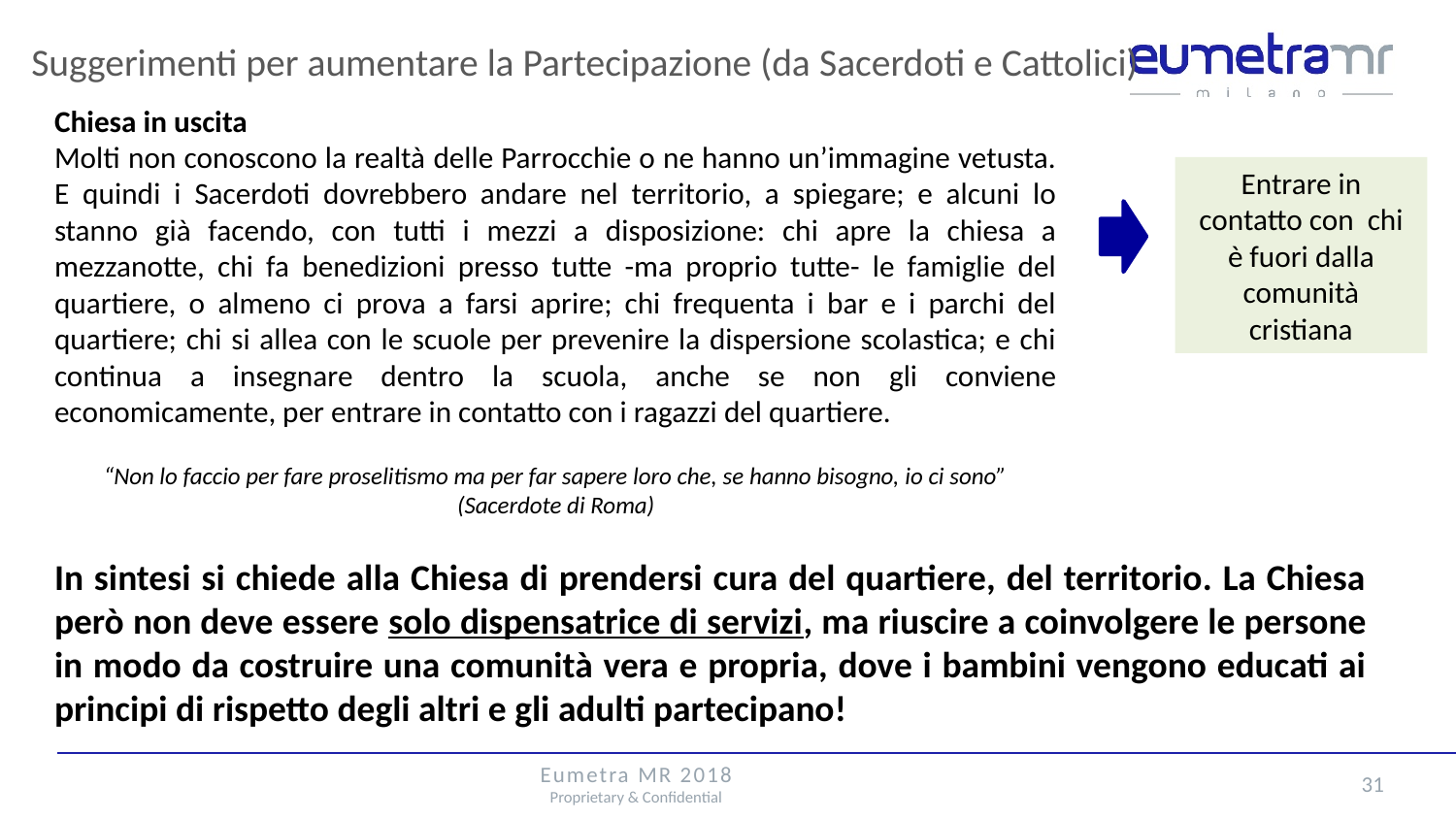

Suggerimenti per aumentare la Partecipazione (da Sacerdoti e Cattolici)
Chiesa in uscita
Molti non conoscono la realtà delle Parrocchie o ne hanno un’immagine vetusta. E quindi i Sacerdoti dovrebbero andare nel territorio, a spiegare; e alcuni lo stanno già facendo, con tutti i mezzi a disposizione: chi apre la chiesa a mezzanotte, chi fa benedizioni presso tutte -ma proprio tutte- le famiglie del quartiere, o almeno ci prova a farsi aprire; chi frequenta i bar e i parchi del quartiere; chi si allea con le scuole per prevenire la dispersione scolastica; e chi continua a insegnare dentro la scuola, anche se non gli conviene economicamente, per entrare in contatto con i ragazzi del quartiere.

“Non lo faccio per fare proselitismo ma per far sapere loro che, se hanno bisogno, io ci sono” (Sacerdote di Roma)
Entrare in contatto con  chi è fuori dalla comunità cristiana

In sintesi si chiede alla Chiesa di prendersi cura del quartiere, del territorio. La Chiesa però non deve essere solo dispensatrice di servizi, ma riuscire a coinvolgere le persone in modo da costruire una comunità vera e propria, dove i bambini vengono educati ai principi di rispetto degli altri e gli adulti partecipano!